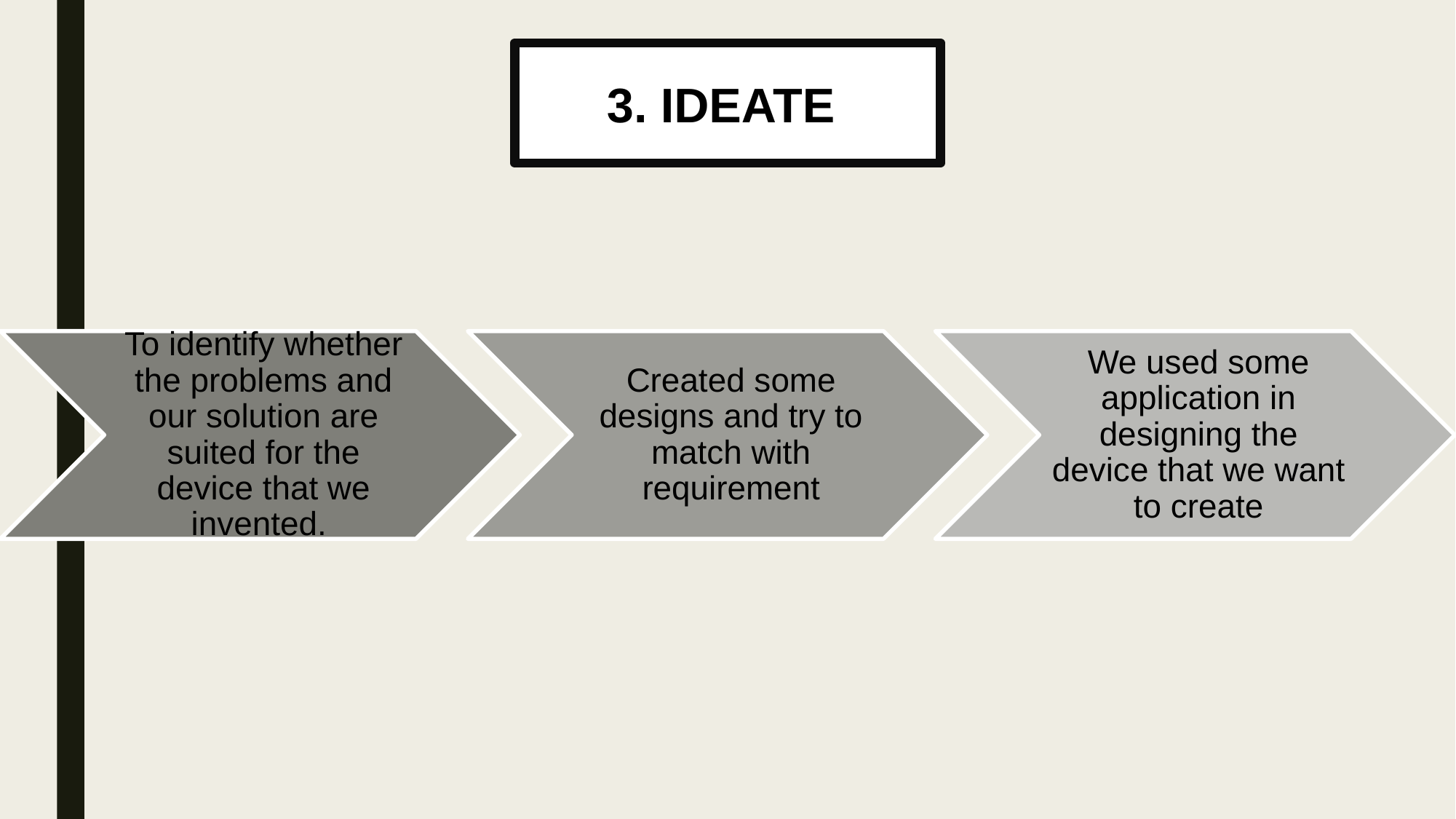

3. IDEATE
To identify whether the problems and our solution are suited for the device that we invented.
Created some designs and try to match with requirement
We used some application in designing the device that we want to create